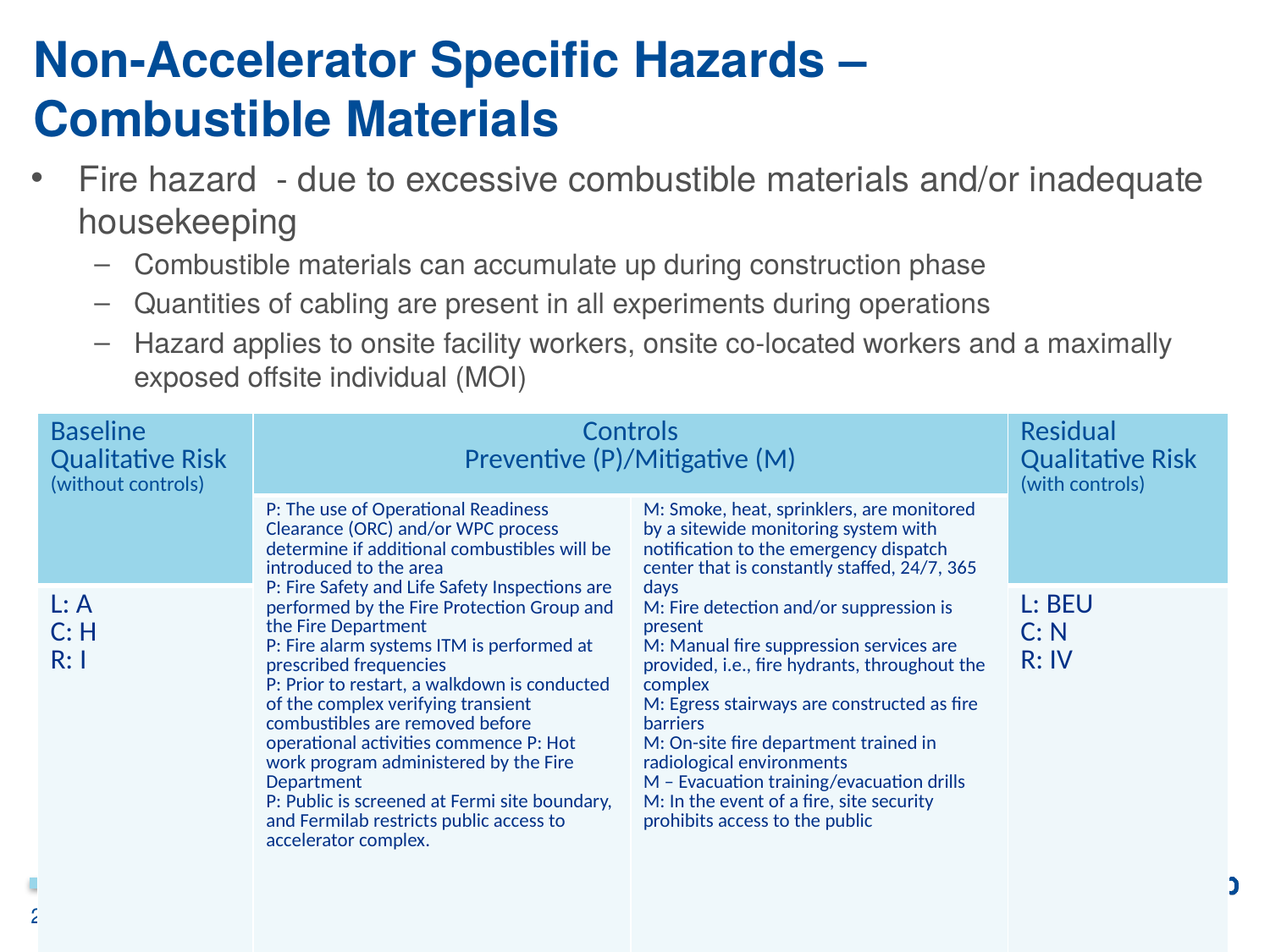

# Non-Accelerator Specific Hazards – Combustible Materials
Fire hazard  - due to excessive combustible materials and/or inadequate housekeeping
Combustible materials can accumulate up during construction phase
Quantities of cabling are present in all experiments during operations
Hazard applies to onsite facility workers, onsite co-located workers and a maximally exposed offsite individual (MOI)

*Does not apply to MOI

| Baseline Qualitative Risk (without controls) | Controls Preventive (P)/Mitigative (M) | Controls Preventive (P)/Mitigative (M) | Residual Qualitative Risk (with controls) |
| --- | --- | --- | --- |
|  | P: The use of Operational Readiness Clearance (ORC) and/or WPC process determine if additional combustibles will be introduced to the area P: Fire Safety and Life Safety Inspections are performed by the Fire Protection Group and the Fire Department P: Fire alarm systems ITM is performed at prescribed frequencies P: Prior to restart, a walkdown is conducted of the complex verifying transient combustibles are removed before operational activities commence P: Hot work program administered by the Fire Department P: Public is screened at Fermi site boundary, and Fermilab restricts public access to accelerator complex. | M: Smoke, heat, sprinklers, are monitored by a sitewide monitoring system with notification to the emergency dispatch center that is constantly staffed, 24/7, 365 days M: Fire detection and/or suppression is present M: Manual fire suppression services are provided, i.e., fire hydrants, throughout the complex M: Egress stairways are constructed as fire barriers M: On-site fire department trained in radiological environments M – Evacuation training/evacuation drills M: In the event of a fire, site security prohibits access to the public |  |
| L: A C: H R: I |  |  | L: BEU C: N R: IV |
25
3/19/2024
Catherine James | Accelerator Readiness Review